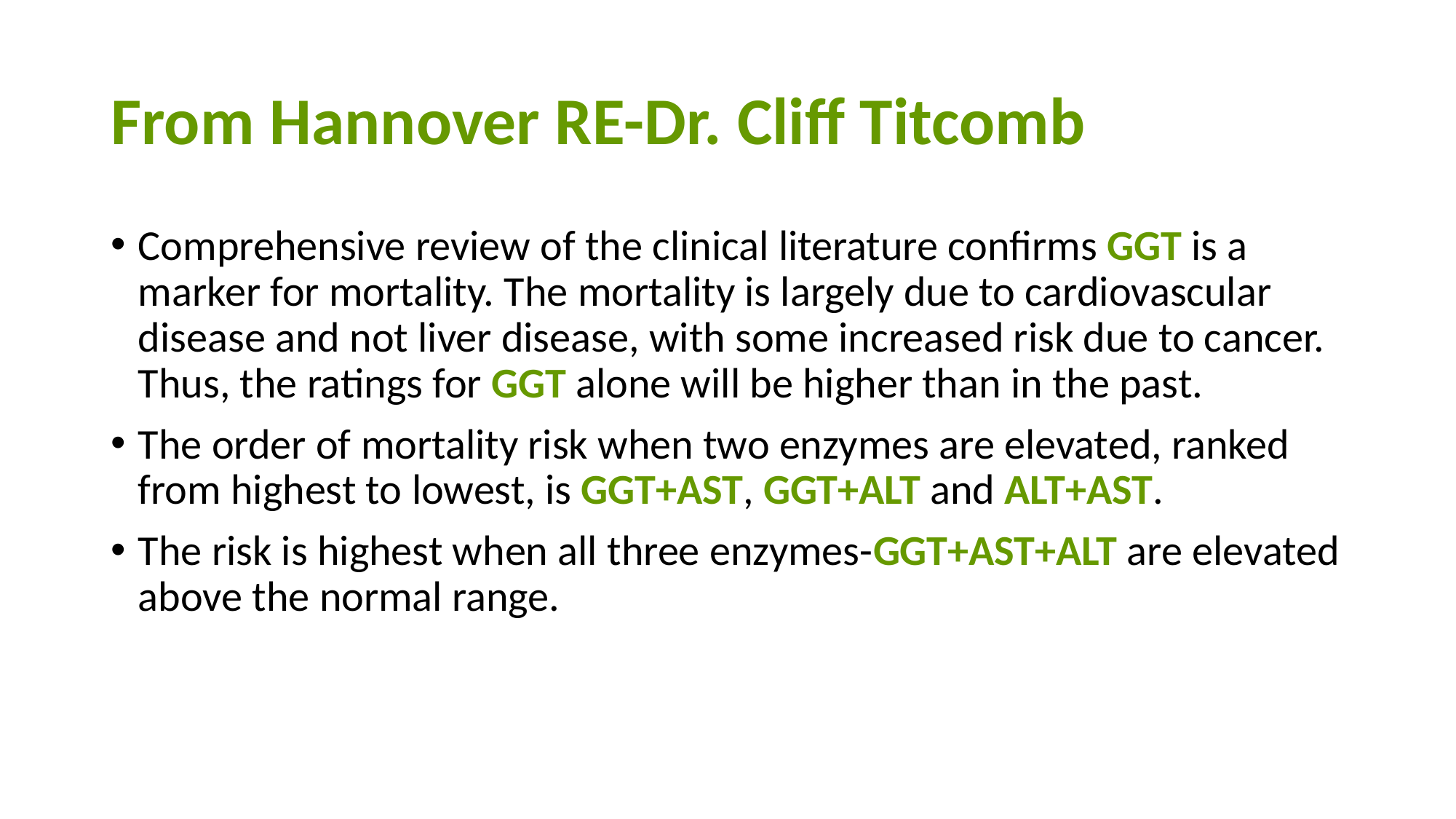

# From Hannover RE-Dr. Cliff Titcomb
Comprehensive review of the clinical literature confirms GGT is a marker for mortality. The mortality is largely due to cardiovascular disease and not liver disease, with some increased risk due to cancer. Thus, the ratings for GGT alone will be higher than in the past.
The order of mortality risk when two enzymes are elevated, ranked from highest to lowest, is GGT+AST, GGT+ALT and ALT+AST.
The risk is highest when all three enzymes-GGT+AST+ALT are elevated above the normal range.